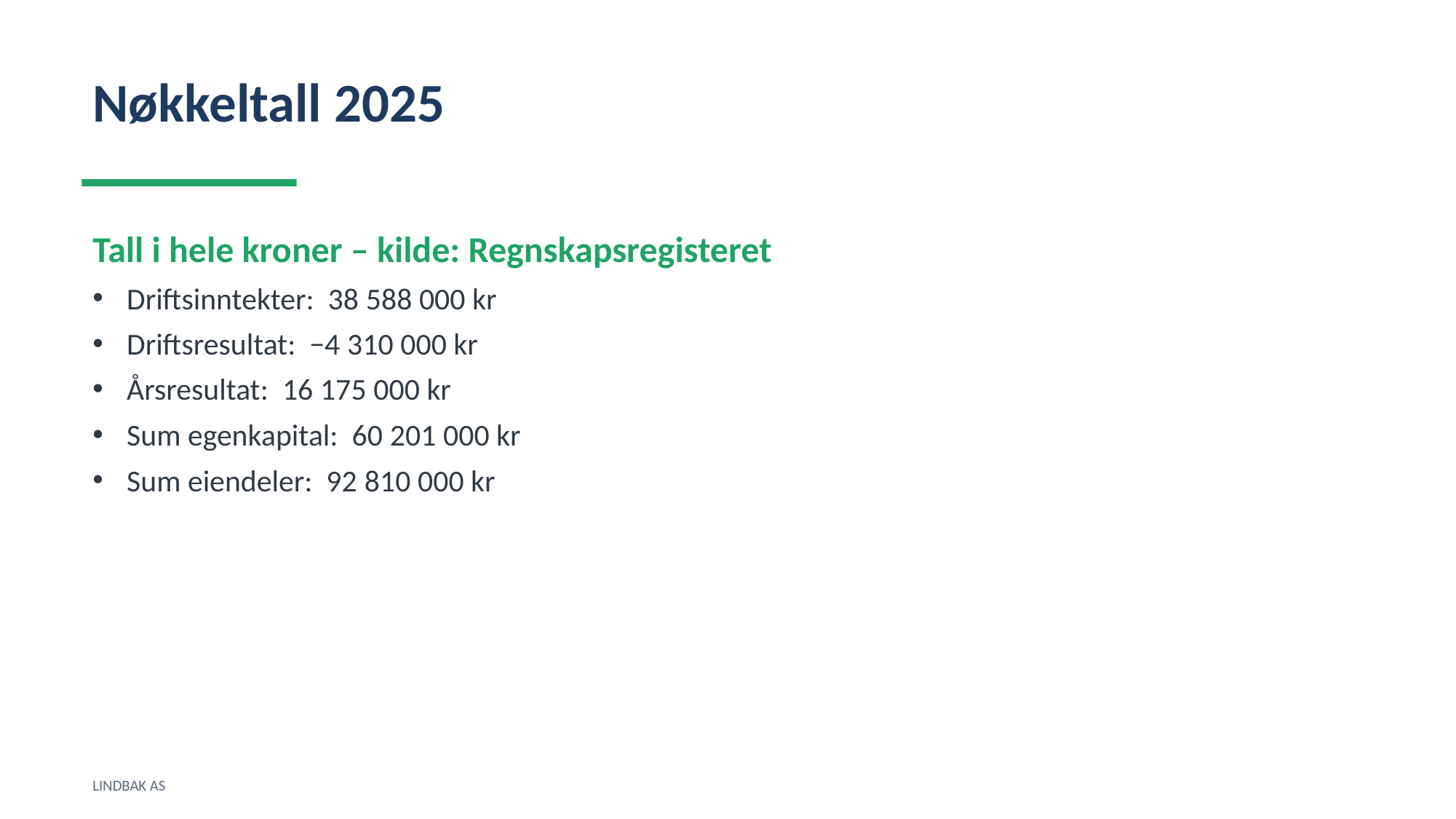

Nøkkeltall 2025

Tall i hele kroner – kilde: Regnskapsregisteret
Driftsinntekter:  38 588 000 kr
Driftsresultat:  −4 310 000 kr
Årsresultat:  16 175 000 kr
Sum egenkapital:  60 201 000 kr
Sum eiendeler:  92 810 000 kr
LINDBAK AS